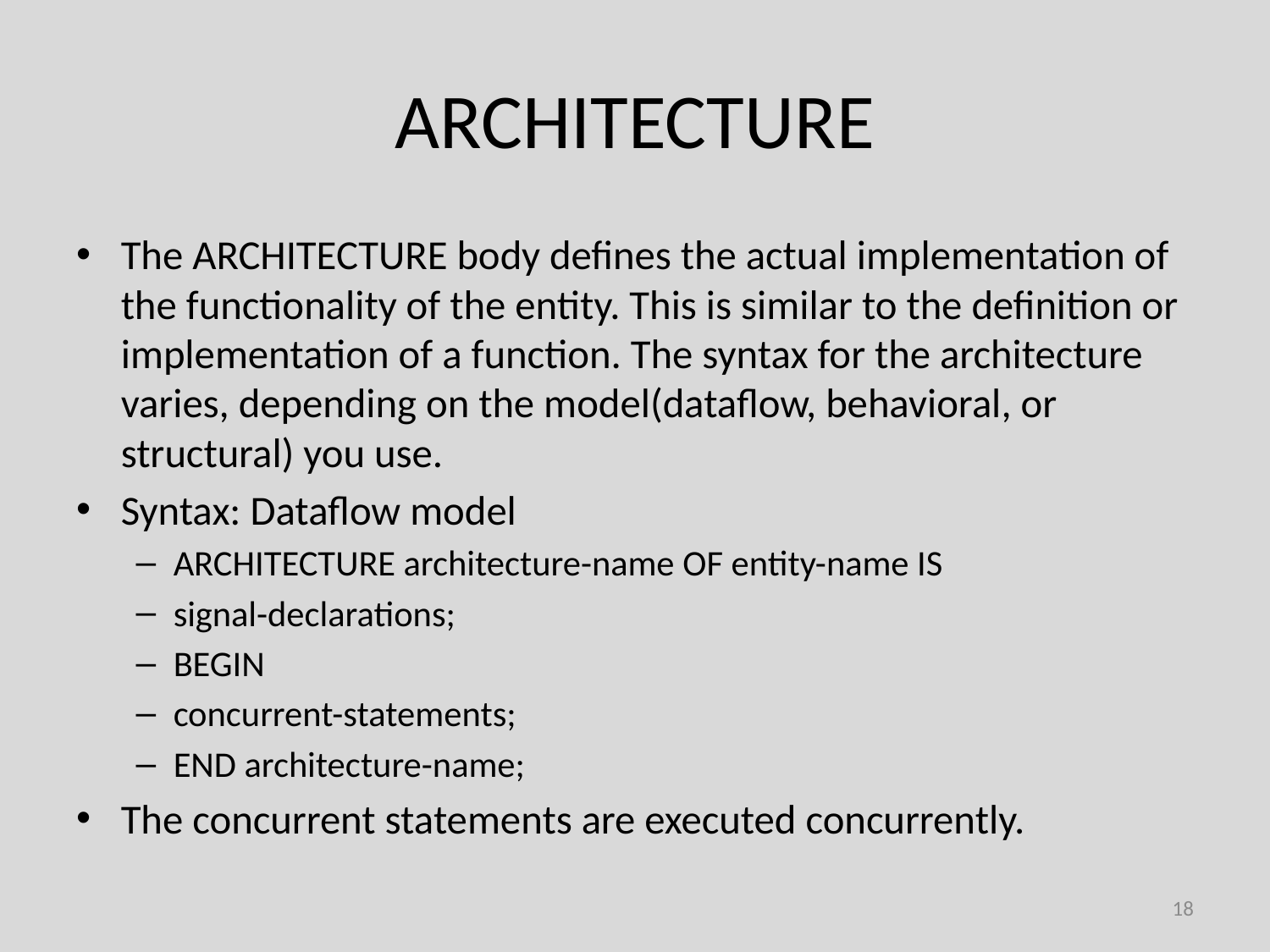

# ARCHITECTURE
The ARCHITECTURE body defines the actual implementation of the functionality of the entity. This is similar to the definition or implementation of a function. The syntax for the architecture varies, depending on the model(dataflow, behavioral, or structural) you use.
Syntax: Dataflow model
ARCHITECTURE architecture-name OF entity-name IS
signal-declarations;
BEGIN
concurrent-statements;
END architecture-name;
The concurrent statements are executed concurrently.
18